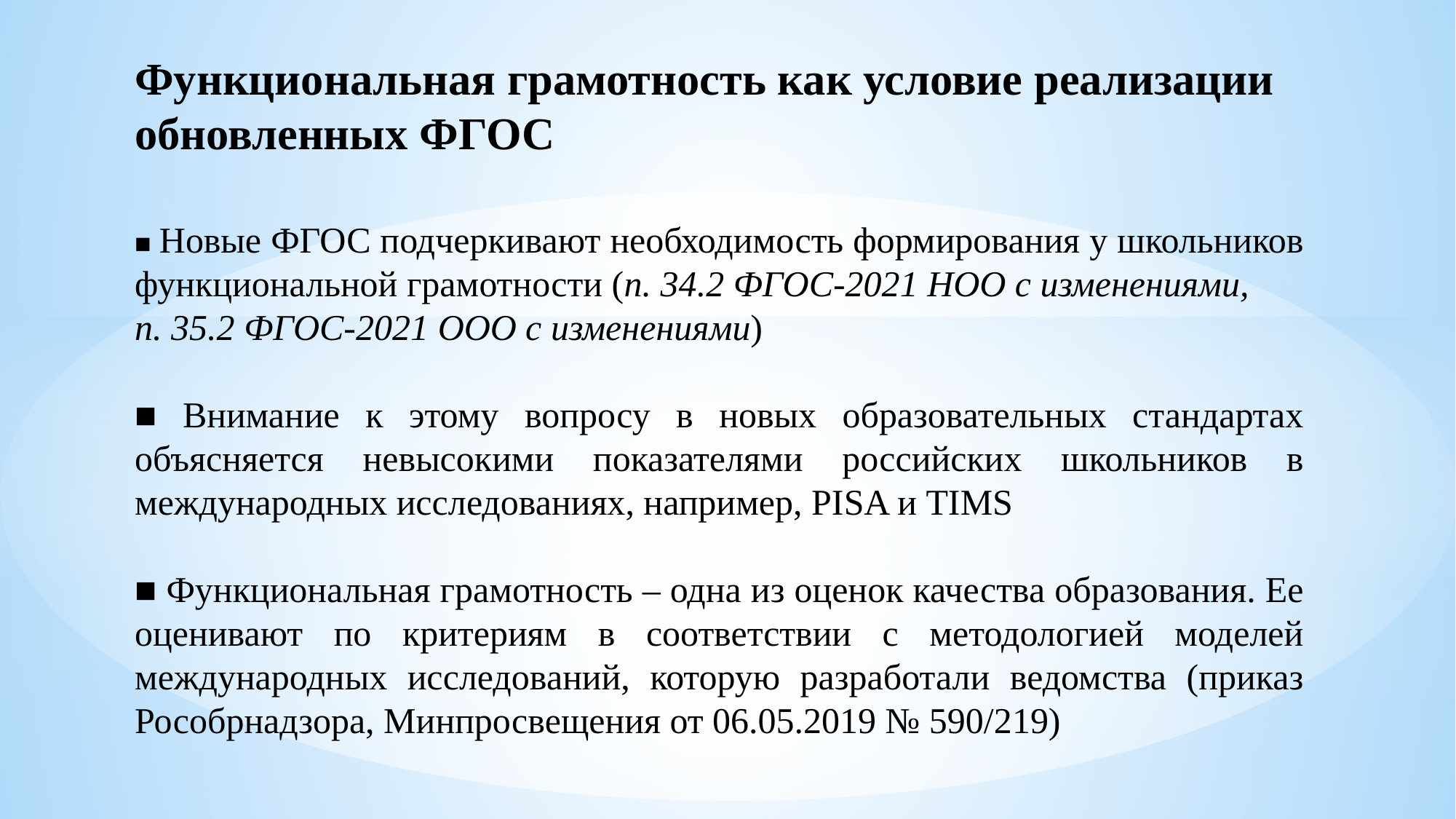

Функциональная грамотность как условие реализации обновленных ФГОС

■ Новые ФГОС подчеркивают необходимость формирования у школьников функциональной грамотности (п. 34.2 ФГОС-2021 НОО с изменениями,
п. 35.2 ФГОС-2021 ООО с изменениями)

■ Внимание к этому вопросу в новых образовательных стандартах объясняется невысокими показателями российских школьников в международных исследованиях, например, PISA и TIMS

■ Функциональная грамотность – одна из оценок качества образования. Ее оценивают по критериям в соответствии с методологией моделей международных исследований, которую разработали ведомства (приказ Рособрнадзора, Минпросвещения от 06.05.2019 № 590/219)